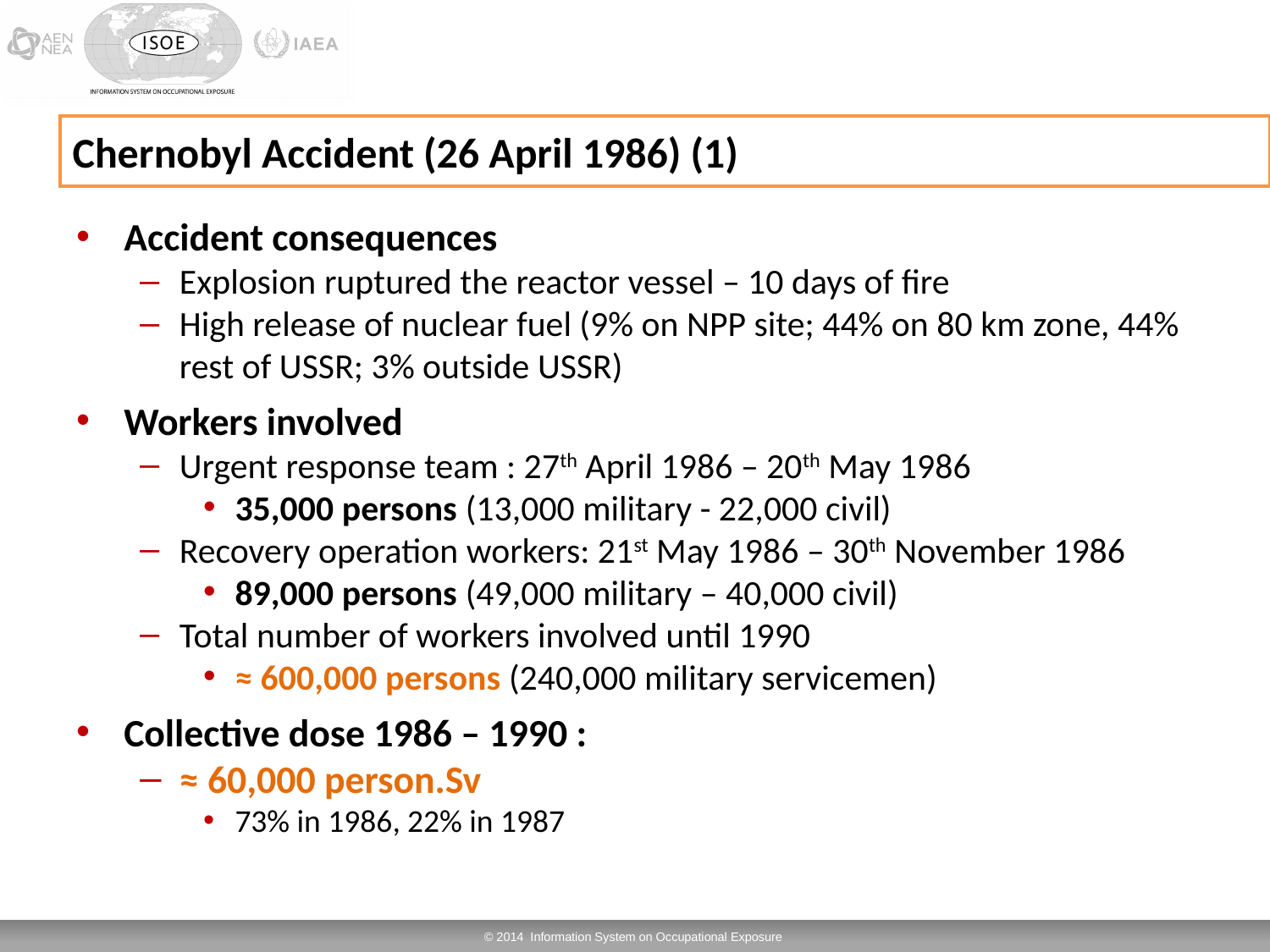

# Chernobyl Accident (26 April 1986) (1)
Accident consequences
Explosion ruptured the reactor vessel – 10 days of fire
High release of nuclear fuel (9% on NPP site; 44% on 80 km zone, 44% rest of USSR; 3% outside USSR)
Workers involved
Urgent response team : 27th April 1986 – 20th May 1986
35,000 persons (13,000 military - 22,000 civil)
Recovery operation workers: 21st May 1986 – 30th November 1986
89,000 persons (49,000 military – 40,000 civil)
Total number of workers involved until 1990
≈ 600,000 persons (240,000 military servicemen)
Collective dose 1986 – 1990 :
≈ 60,000 person.Sv
73% in 1986, 22% in 1987